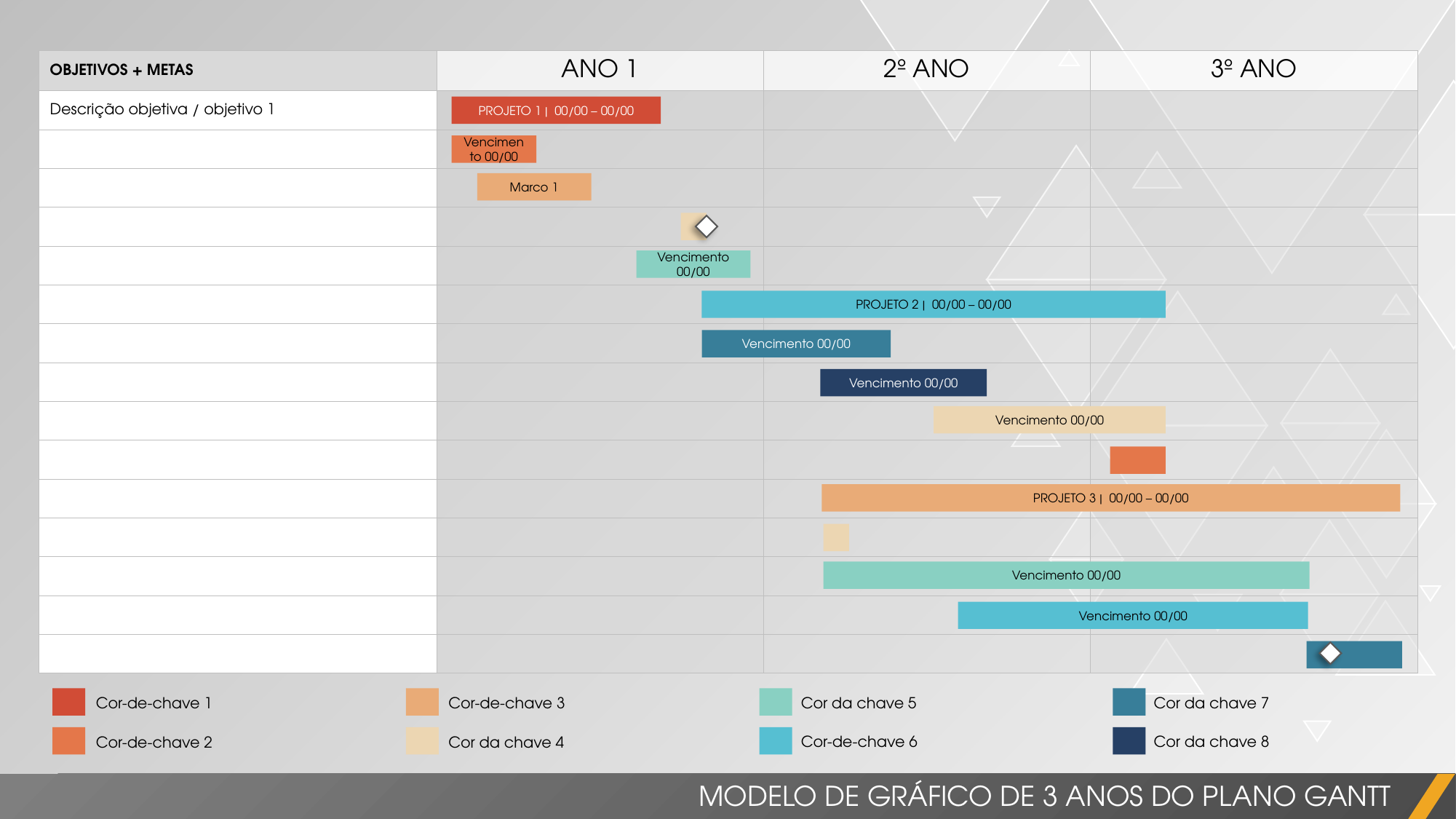

| OBJETIVOS + METAS | ANO 1 | 2º ANO | 3º ANO |
| --- | --- | --- | --- |
| Descrição objetiva / objetivo 1 |  |  |  |
|  |  |  |  |
|  |  |  |  |
|  |  |  |  |
|  |  |  |  |
|  |  |  |  |
|  |  |  |  |
|  |  |  |  |
|  |  |  |  |
|  |  |  |  |
|  |  |  |  |
|  |  |  |  |
|  |  |  |  |
|  |  |  |  |
|  |  |  |  |
PROJETO 1 |  00/00 – 00/00
Vencimento 00/00
Marco 1

Vencimento 00/00
PROJETO 2 |  00/00 – 00/00
Vencimento 00/00
Vencimento 00/00
Vencimento 00/00

PROJETO 3 |  00/00 – 00/00

Vencimento 00/00
Vencimento 00/00

Cor da chave 7
Cor da chave 5
Cor-de-chave 3

Cor-de-chave 1

Cor da chave 8
Cor-de-chave 6
Cor da chave 4

Cor-de-chave 2

MODELO DE GRÁFICO DE 3 ANOS DO PLANO GANTT